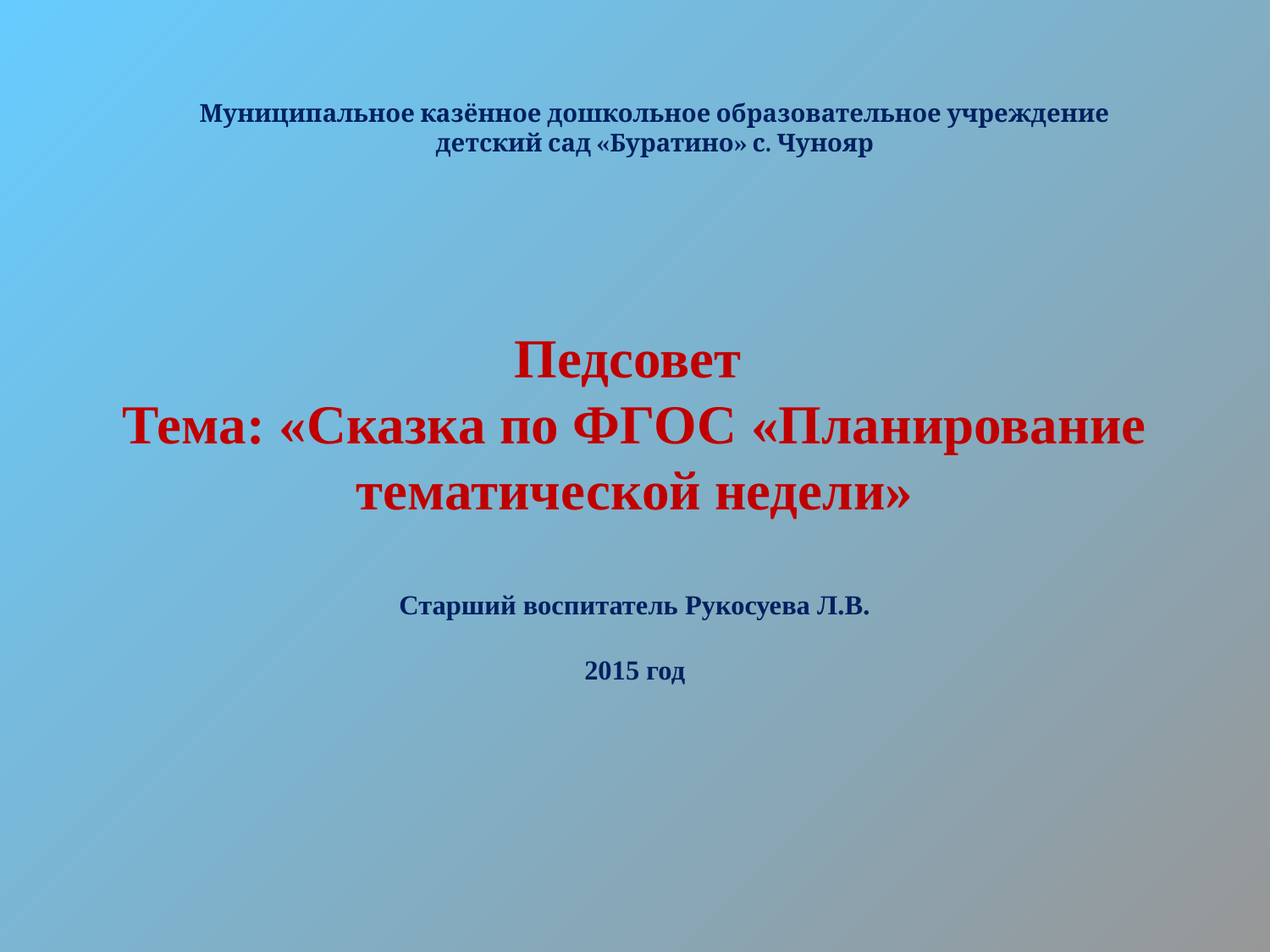

Муниципальное казённое дошкольное образовательное учреждение детский сад «Буратино» с. Чунояр

# Педсовет Тема: «Сказка по ФГОС «Планирование тематической недели» Старший воспитатель Рукосуева Л.В. 2015 год